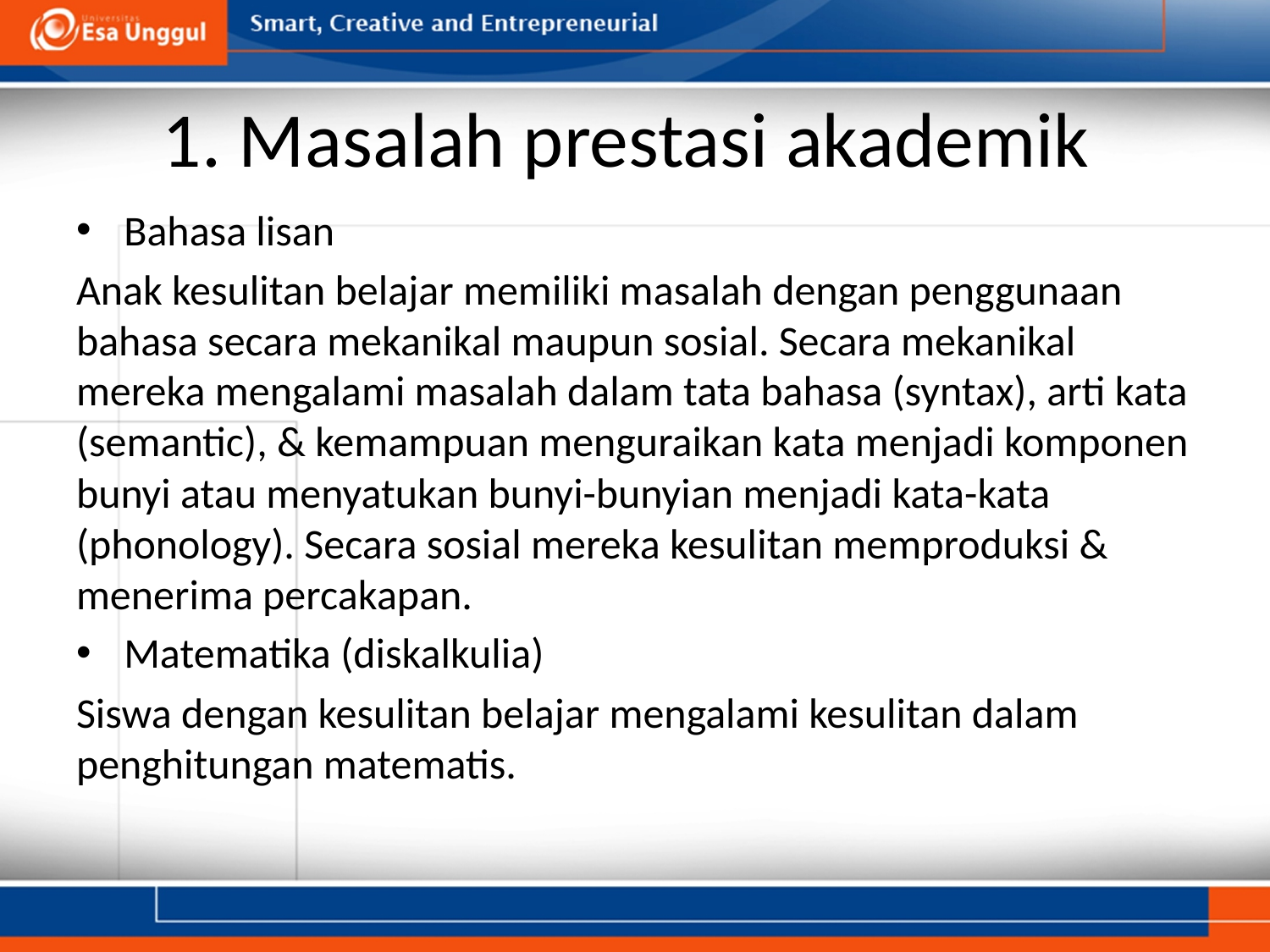

# 1. Masalah prestasi akademik
Bahasa lisan
Anak kesulitan belajar memiliki masalah dengan penggunaan bahasa secara mekanikal maupun sosial. Secara mekanikal mereka mengalami masalah dalam tata bahasa (syntax), arti kata (semantic), & kemampuan menguraikan kata menjadi komponen bunyi atau menyatukan bunyi-bunyian menjadi kata-kata (phonology). Secara sosial mereka kesulitan memproduksi & menerima percakapan.
Matematika (diskalkulia)
Siswa dengan kesulitan belajar mengalami kesulitan dalam penghitungan matematis.